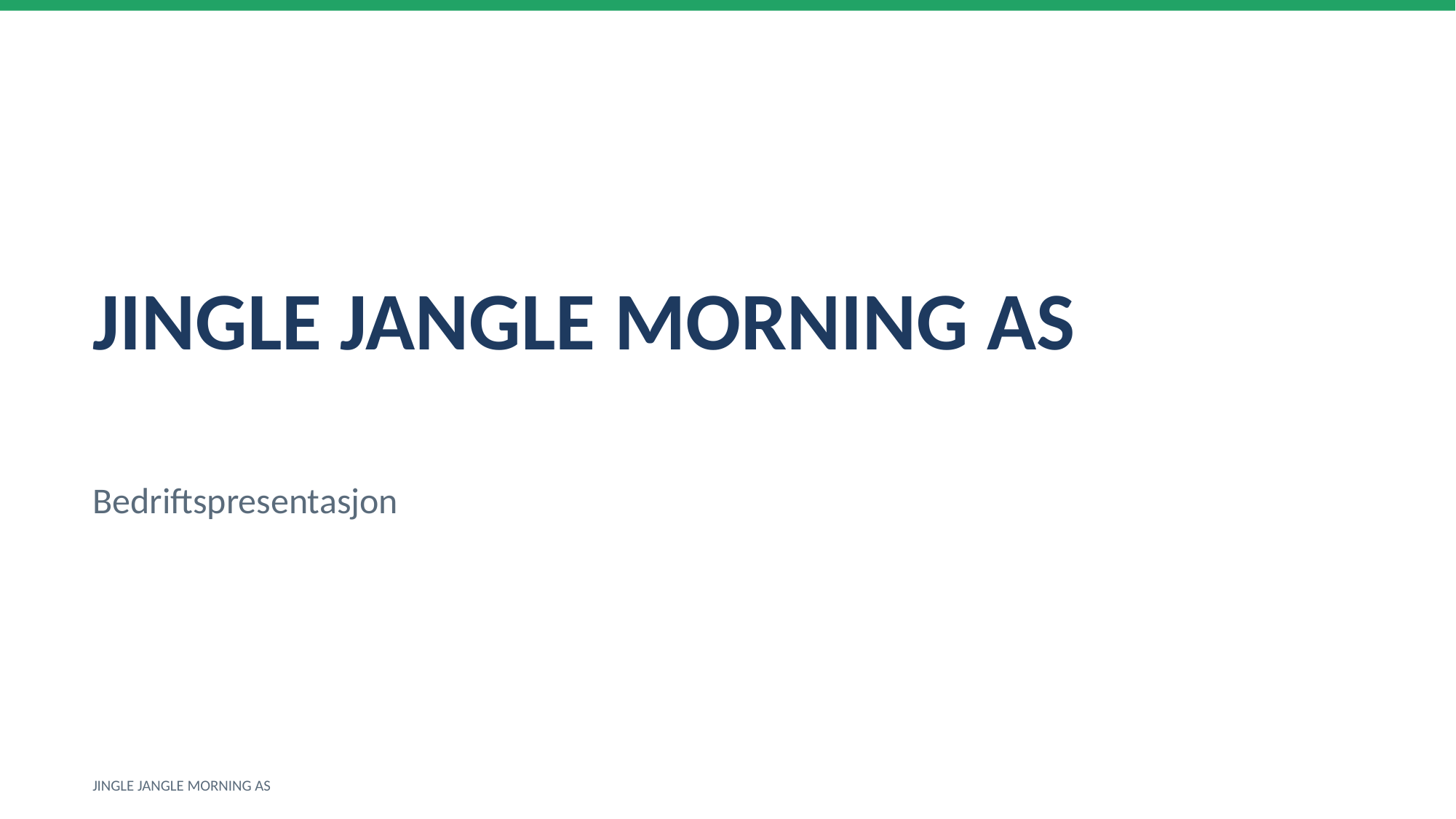

JINGLE JANGLE MORNING AS
Bedriftspresentasjon
JINGLE JANGLE MORNING AS